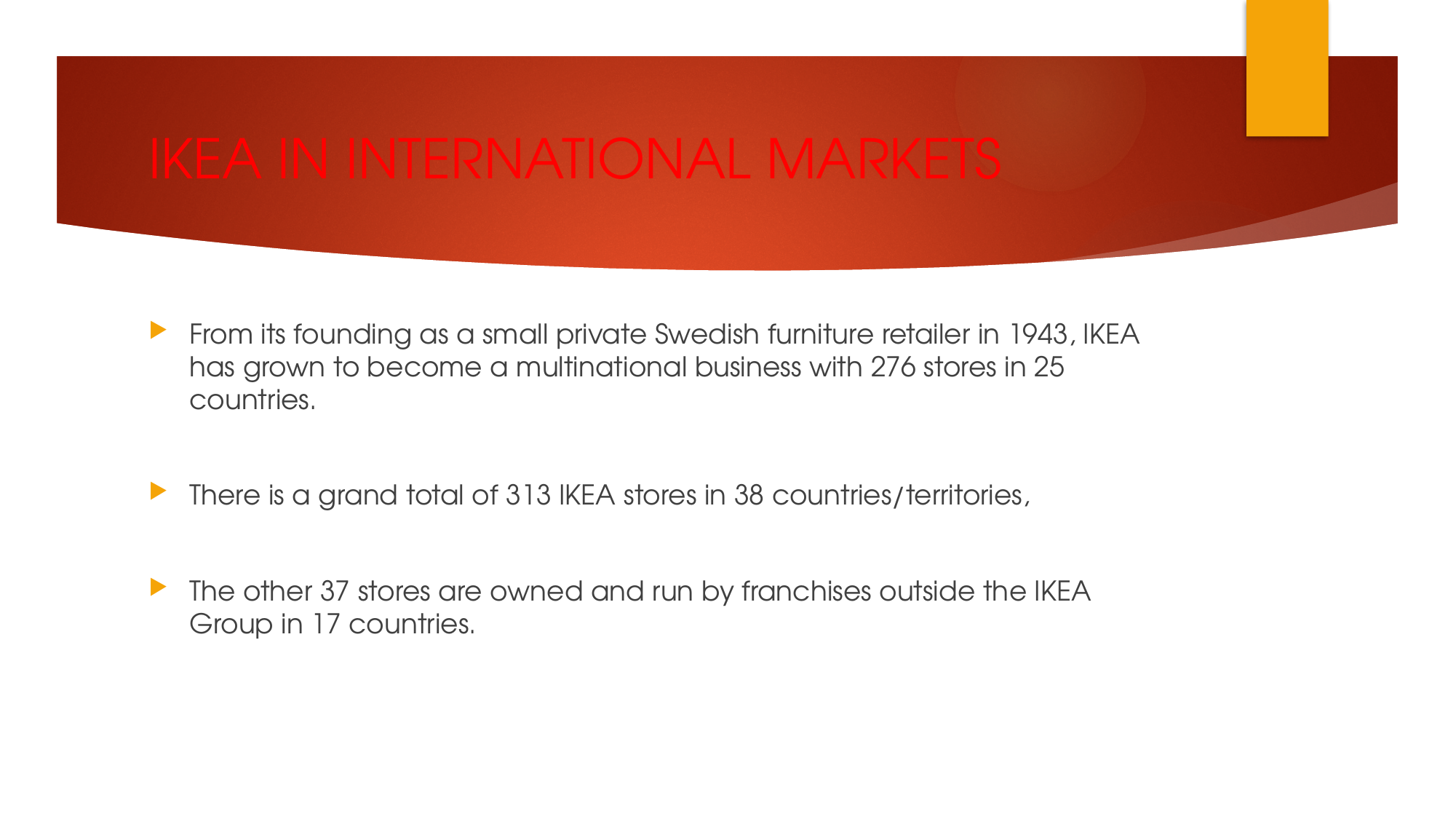

# IKEA IN INTERNATIONAL MARKETS
From its founding as a small private Swedish furniture retailer in 1943, IKEA has grown to become a multinational business with 276 stores in 25 countries.

There is a grand total of 313 IKEA stores in 38 countries/territories,

The other 37 stores are owned and run by franchises outside the IKEA Group in 17 countries.